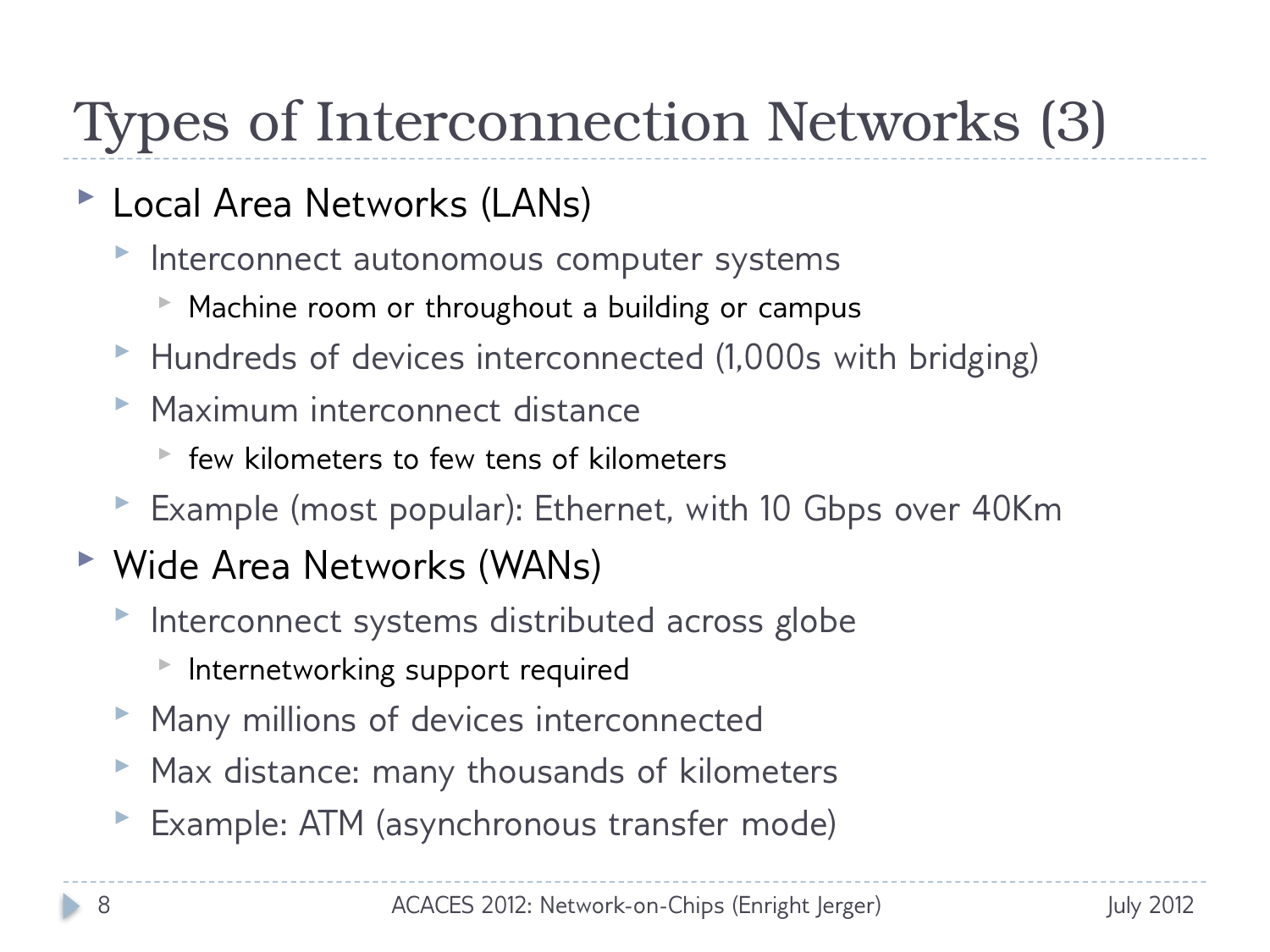

# Types of Interconnection Networks (3)
Local Area Networks (LANs)
Interconnect autonomous computer systems
Machine room or throughout a building or campus
Hundreds of devices interconnected (1,000s with bridging)
Maximum interconnect distance
few kilometers to few tens of kilometers
Example (most popular): Ethernet, with 10 Gbps over 40Km
Wide Area Networks (WANs)
Interconnect systems distributed across globe
Internetworking support required
Many millions of devices interconnected
Max distance: many thousands of kilometers
Example: ATM (asynchronous transfer mode)
8
ACACES 2012: Network-on-Chips (Enright Jerger)
July 2012